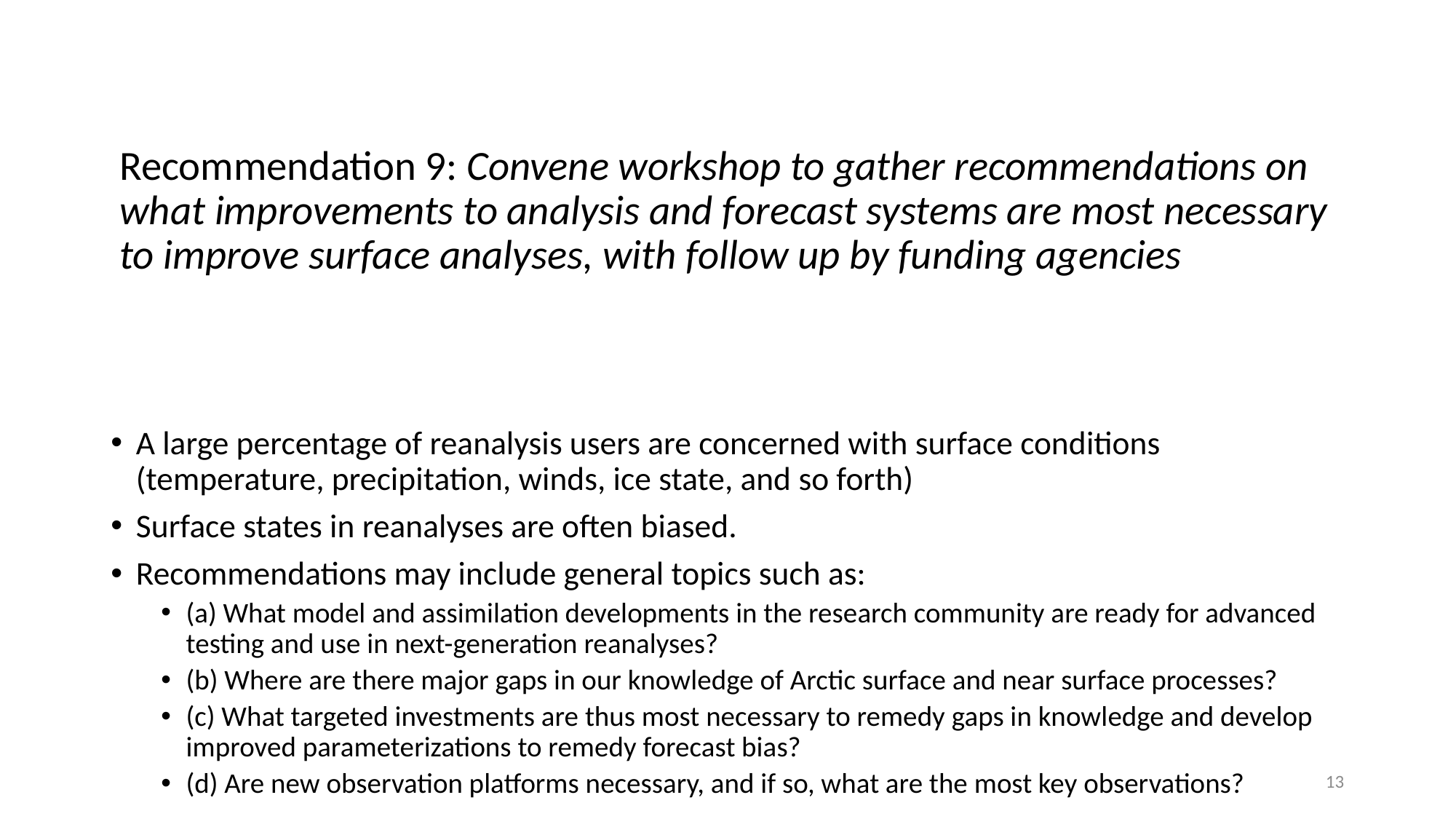

# Recommendation 9: Convene workshop to gather recommendations on what improvements to analysis and forecast systems are most necessary to improve surface analyses, with follow up by funding agencies
A large percentage of reanalysis users are concerned with surface conditions (temperature, precipitation, winds, ice state, and so forth)
Surface states in reanalyses are often biased.
Recommendations may include general topics such as:
(a) What model and assimilation developments in the research community are ready for advanced testing and use in next-generation reanalyses?
(b) Where are there major gaps in our knowledge of Arctic surface and near surface processes?
(c) What targeted investments are thus most necessary to remedy gaps in knowledge and develop improved parameterizations to remedy forecast bias?
(d) Are new observation platforms necessary, and if so, what are the most key observations?

13